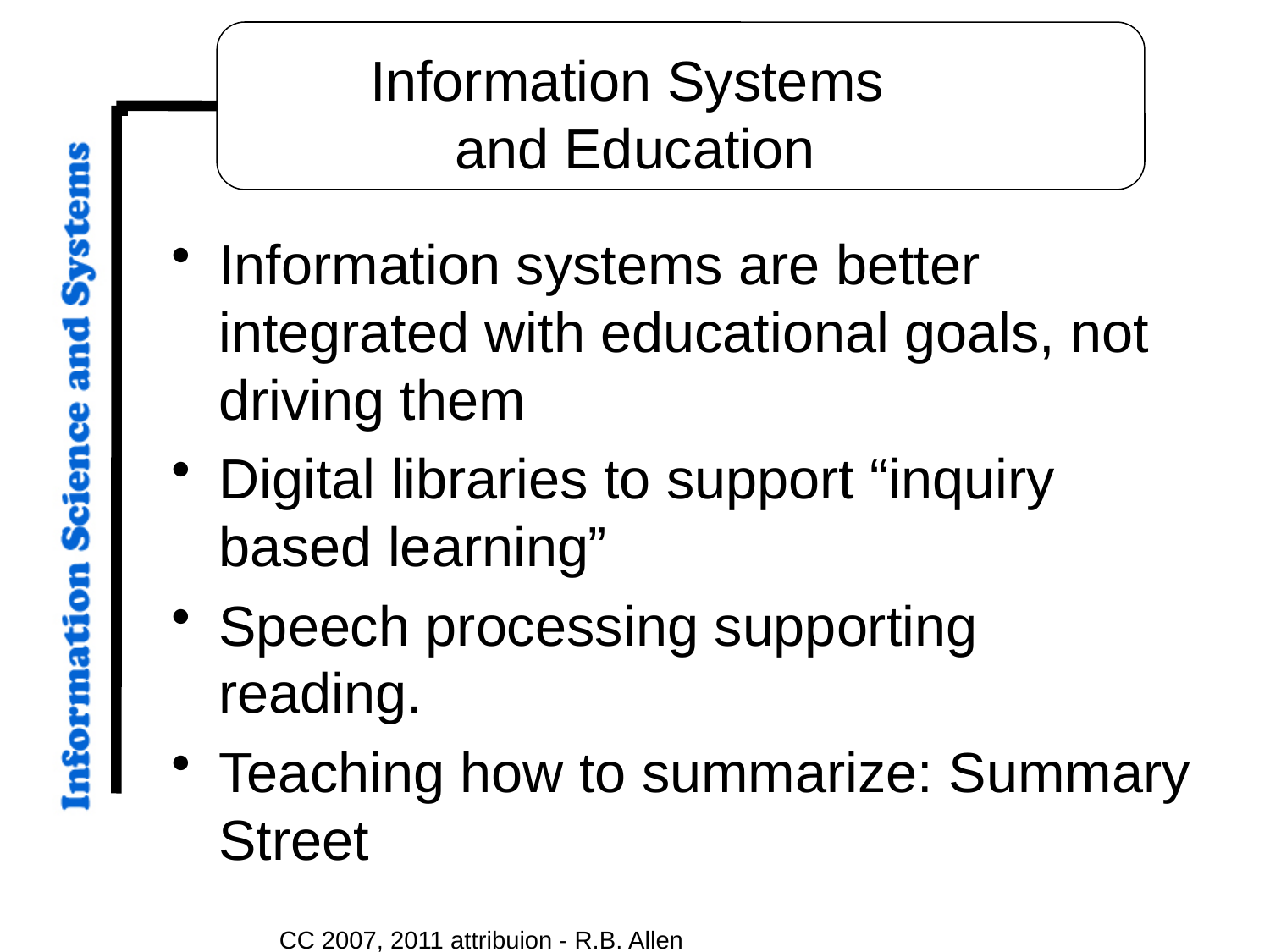

# Information Systems and Education
Information systems are better integrated with educational goals, not driving them
Digital libraries to support “inquiry based learning”
Speech processing supporting  reading.
Teaching how to summarize: Summary Street

CC 2007, 2011 attribuion - R.B. Allen